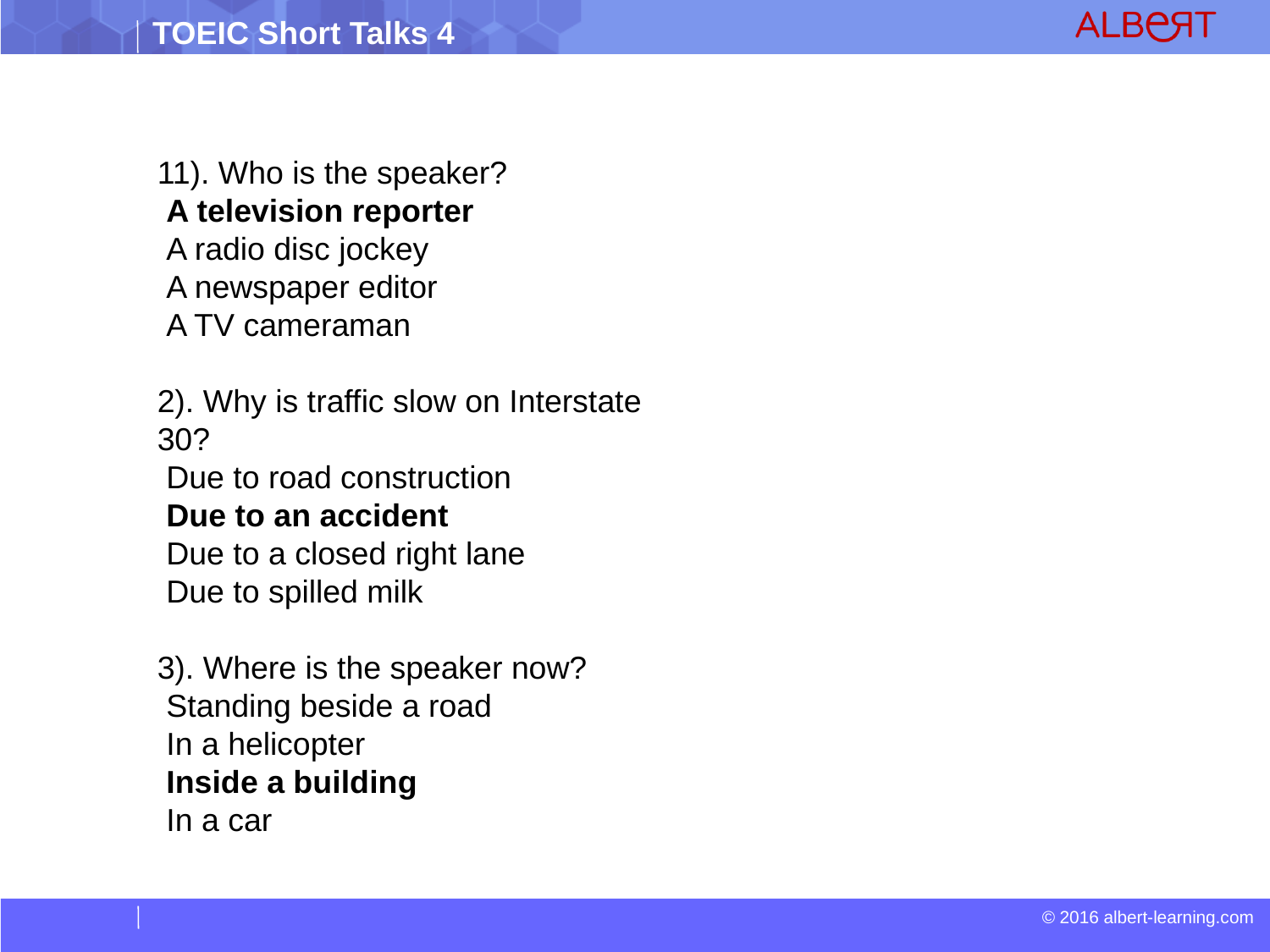

11). Who is the speaker?
 A television reporter
 A radio disc jockey
 A newspaper editor
 A TV cameraman
2). Why is traffic slow on Interstate 30?
 Due to road construction
 Due to an accident
 Due to a closed right lane
 Due to spilled milk
3). Where is the speaker now?
 Standing beside a road
 In a helicopter
 Inside a building
 In a car